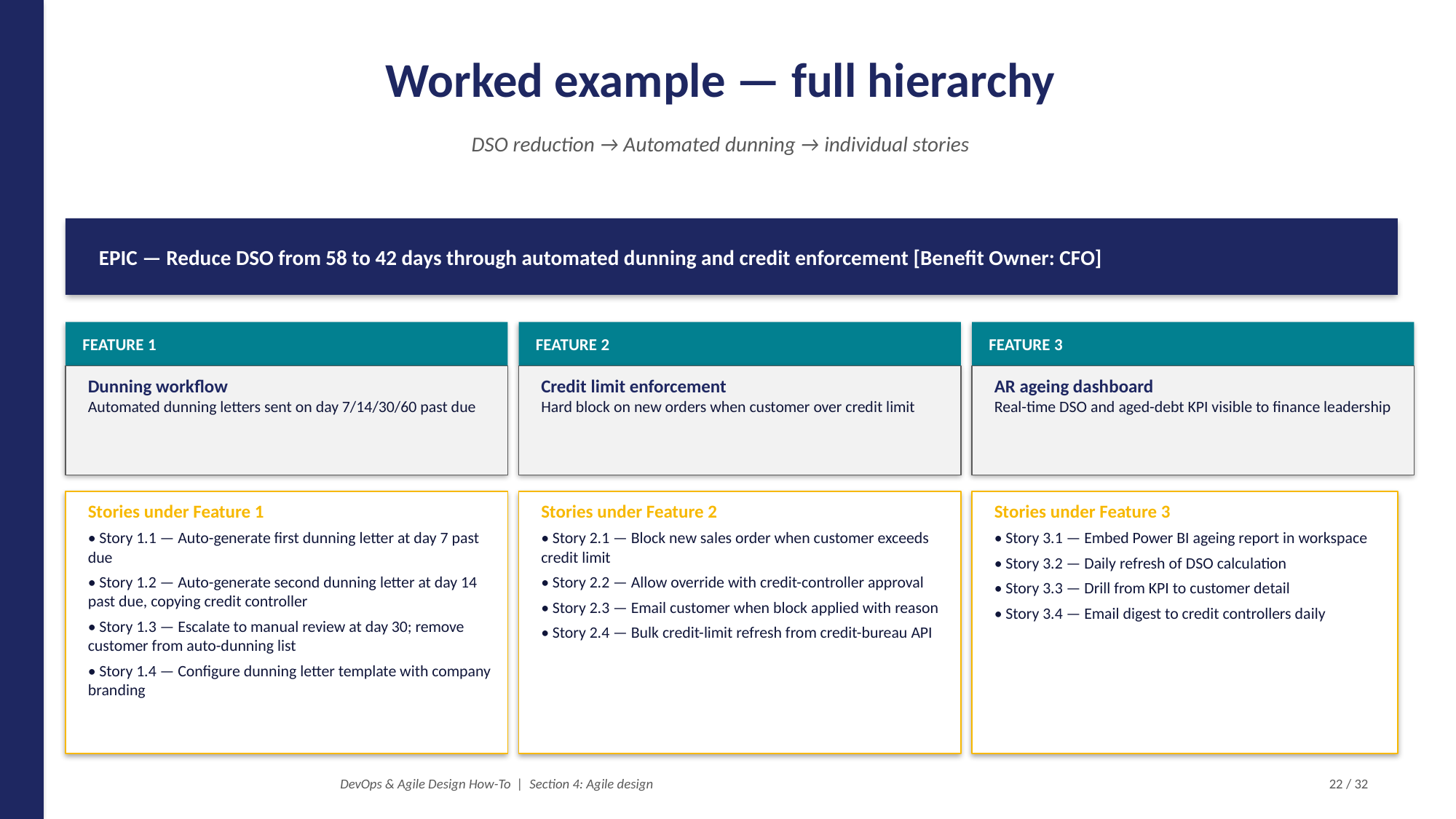

Worked example — full hierarchy
DSO reduction → Automated dunning → individual stories

EPIC — Reduce DSO from 58 to 42 days through automated dunning and credit enforcement [Benefit Owner: CFO]

FEATURE 1

FEATURE 2

FEATURE 3

Dunning workflow
Automated dunning letters sent on day 7/14/30/60 past due
Credit limit enforcement
Hard block on new orders when customer over credit limit
AR ageing dashboard
Real-time DSO and aged-debt KPI visible to finance leadership

Stories under Feature 1
• Story 1.1 — Auto-generate first dunning letter at day 7 past due
• Story 1.2 — Auto-generate second dunning letter at day 14 past due, copying credit controller
• Story 1.3 — Escalate to manual review at day 30; remove customer from auto-dunning list
• Story 1.4 — Configure dunning letter template with company branding
Stories under Feature 2
• Story 2.1 — Block new sales order when customer exceeds credit limit
• Story 2.2 — Allow override with credit-controller approval
• Story 2.3 — Email customer when block applied with reason
• Story 2.4 — Bulk credit-limit refresh from credit-bureau API
Stories under Feature 3
• Story 3.1 — Embed Power BI ageing report in workspace
• Story 3.2 — Daily refresh of DSO calculation
• Story 3.3 — Drill from KPI to customer detail
• Story 3.4 — Email digest to credit controllers daily
DevOps & Agile Design How-To  |  Section 4: Agile design
22 / 32